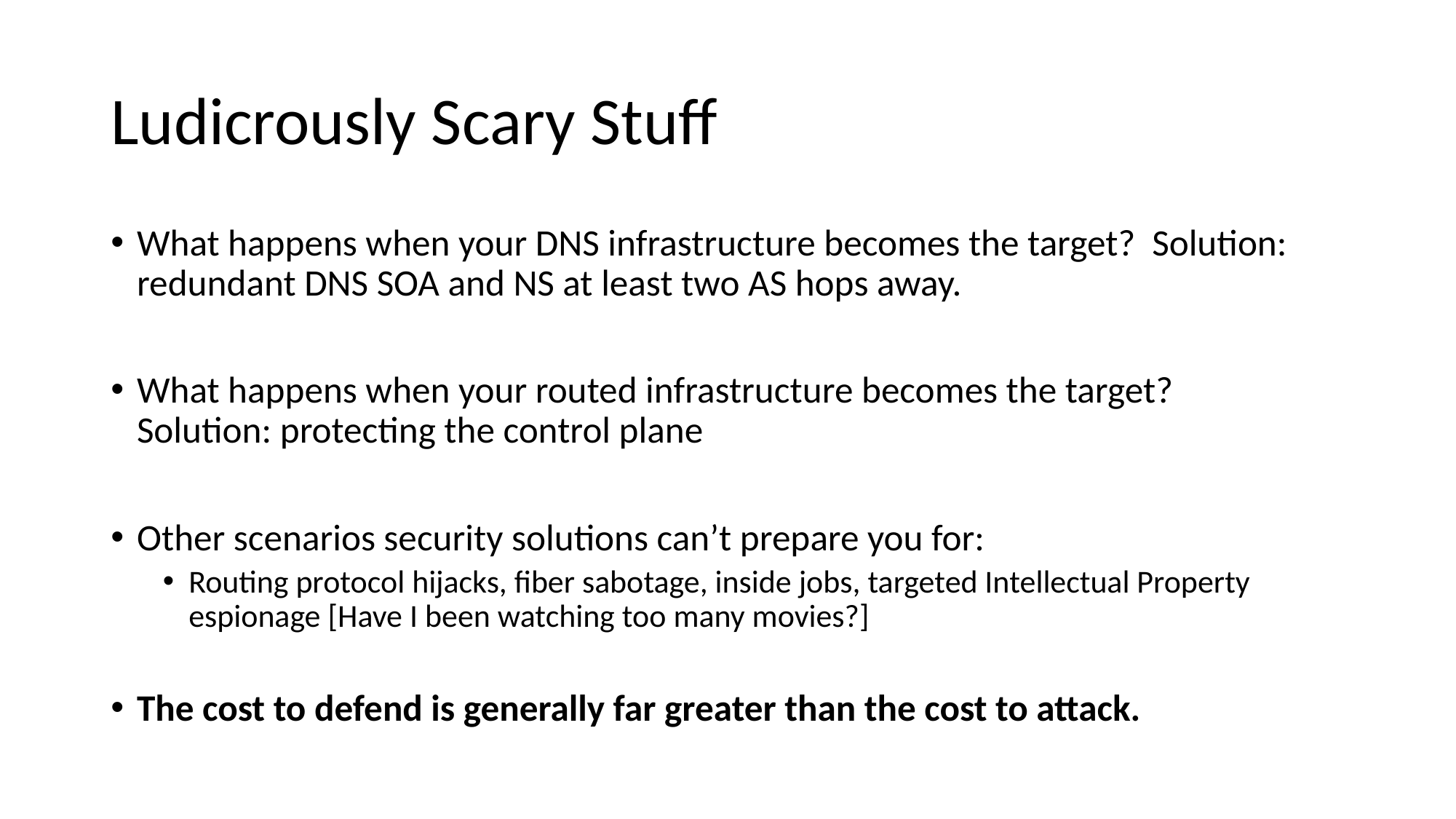

# Ludicrously Scary Stuff
What happens when your DNS infrastructure becomes the target?  Solution: redundant DNS SOA and NS at least two AS hops away.

What happens when your routed infrastructure becomes the target?
Solution: protecting the control plane

Other scenarios security solutions can’t prepare you for:
Routing protocol hijacks, fiber sabotage, inside jobs, targeted Intellectual Property espionage [Have I been watching too many movies?]

The cost to defend is generally far greater than the cost to attack.